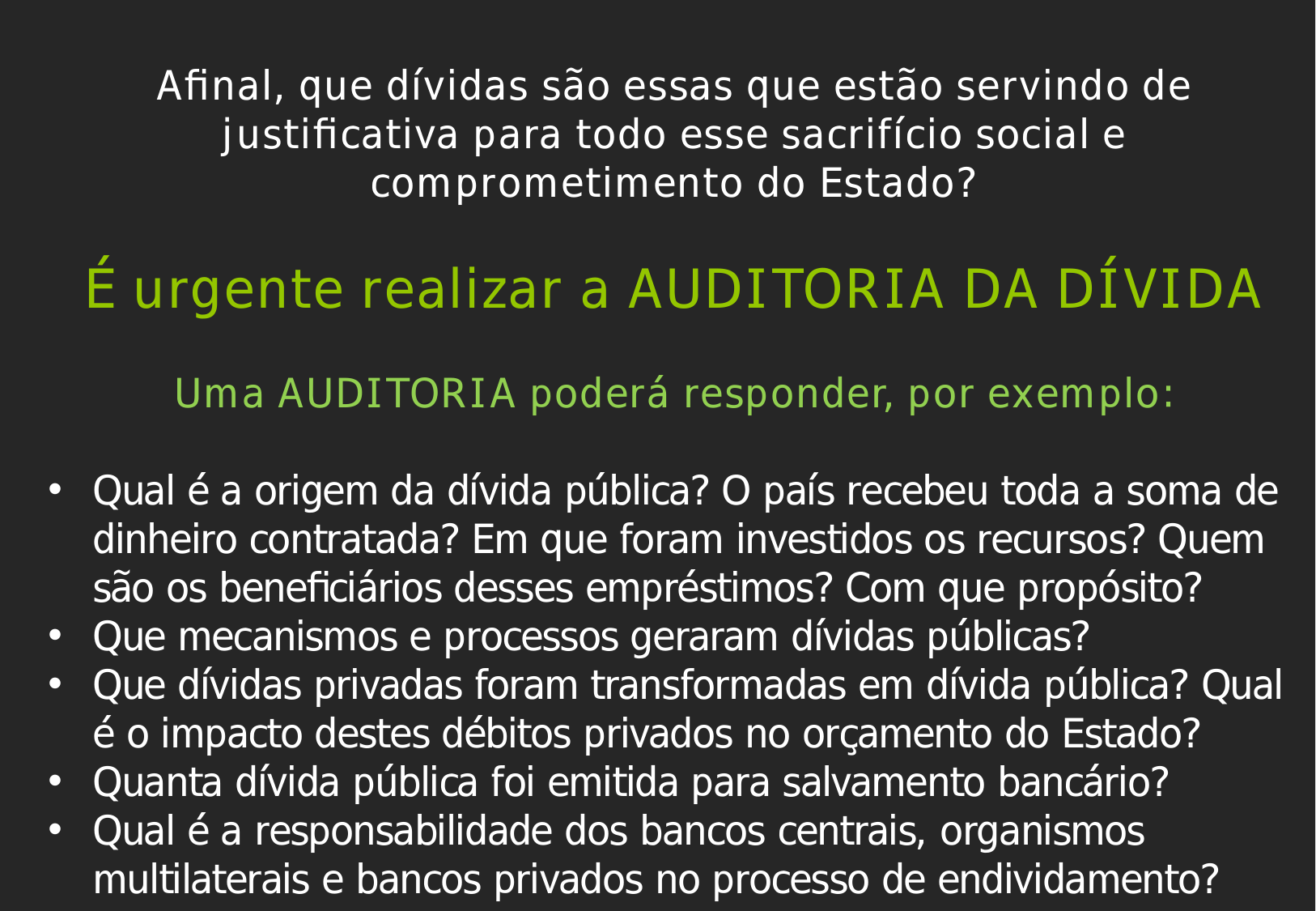

Afinal, que dívidas são essas que estão servindo de justificativa para todo esse sacrifício social e comprometimento do Estado?

É urgente realizar a AUDITORIA DA DÍVIDA

Uma AUDITORIA poderá responder, por exemplo:

Qual é a origem da dívida pública? O país recebeu toda a soma de dinheiro contratada? Em que foram investidos os recursos? Quem são os beneficiários desses empréstimos? Com que propósito?
Que mecanismos e processos geraram dívidas públicas?
Que dívidas privadas foram transformadas em dívida pública? Qual é o impacto destes débitos privados no orçamento do Estado?
Quanta dívida pública foi emitida para salvamento bancário?
Qual é a responsabilidade dos bancos centrais, organismos multilaterais e bancos privados no processo de endividamento?